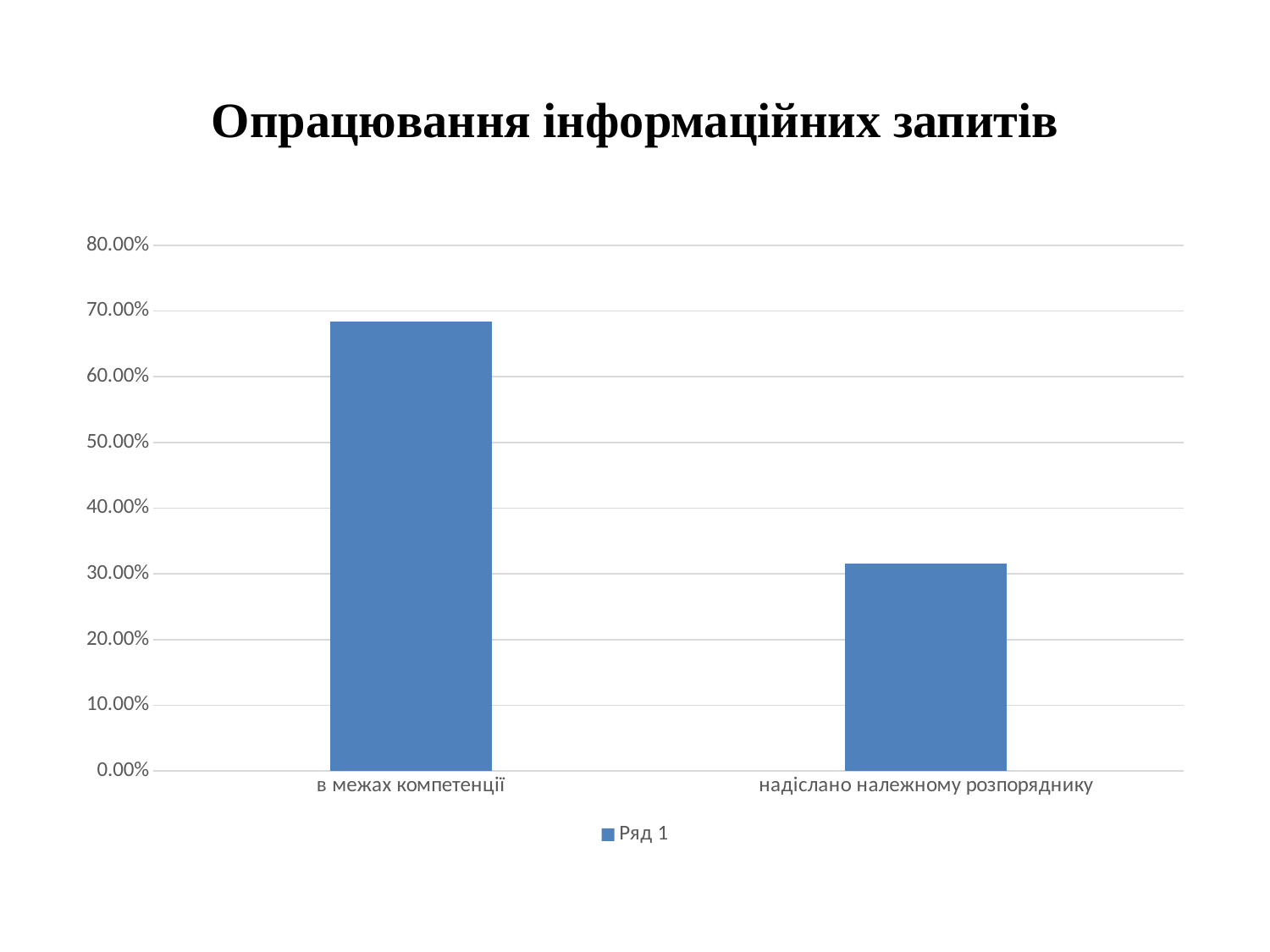

# Опрацювання інформаційних запитів

### Chart

| Category | Ряд 1 |
|---|---|
| в межах компетенції | 0.684 |
| надіслано належному розпоряднику | 0.316 |